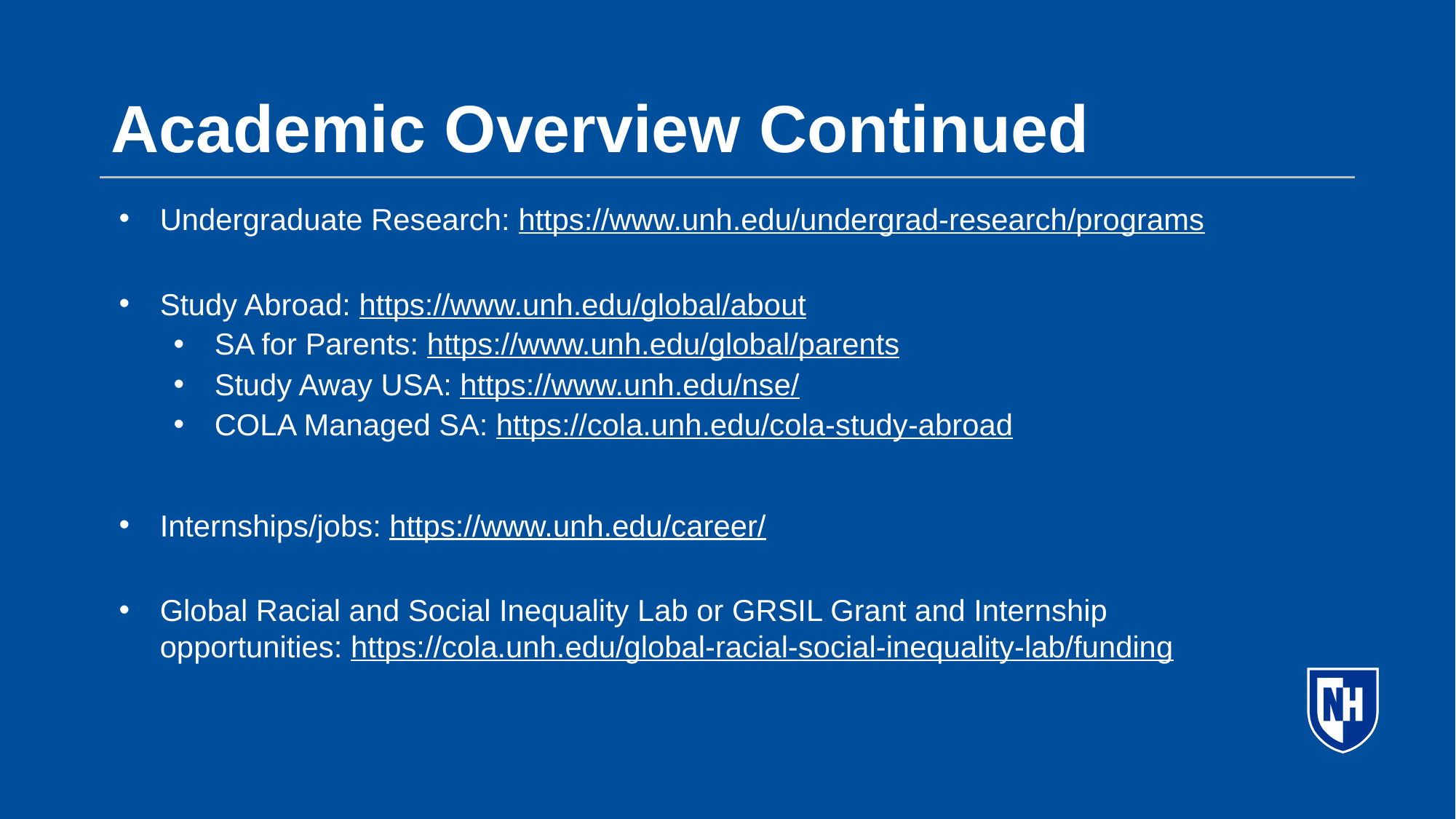

# Academic Overview Continued
Undergraduate Research: https://www.unh.edu/undergrad-research/programs

Study Abroad: https://www.unh.edu/global/about
SA for Parents: https://www.unh.edu/global/parents
Study Away USA: https://www.unh.edu/nse/
COLA Managed SA: https://cola.unh.edu/cola-study-abroad

Internships/jobs: https://www.unh.edu/career/

Global Racial and Social Inequality Lab or GRSIL Grant and Internship opportunities: https://cola.unh.edu/global-racial-social-inequality-lab/funding